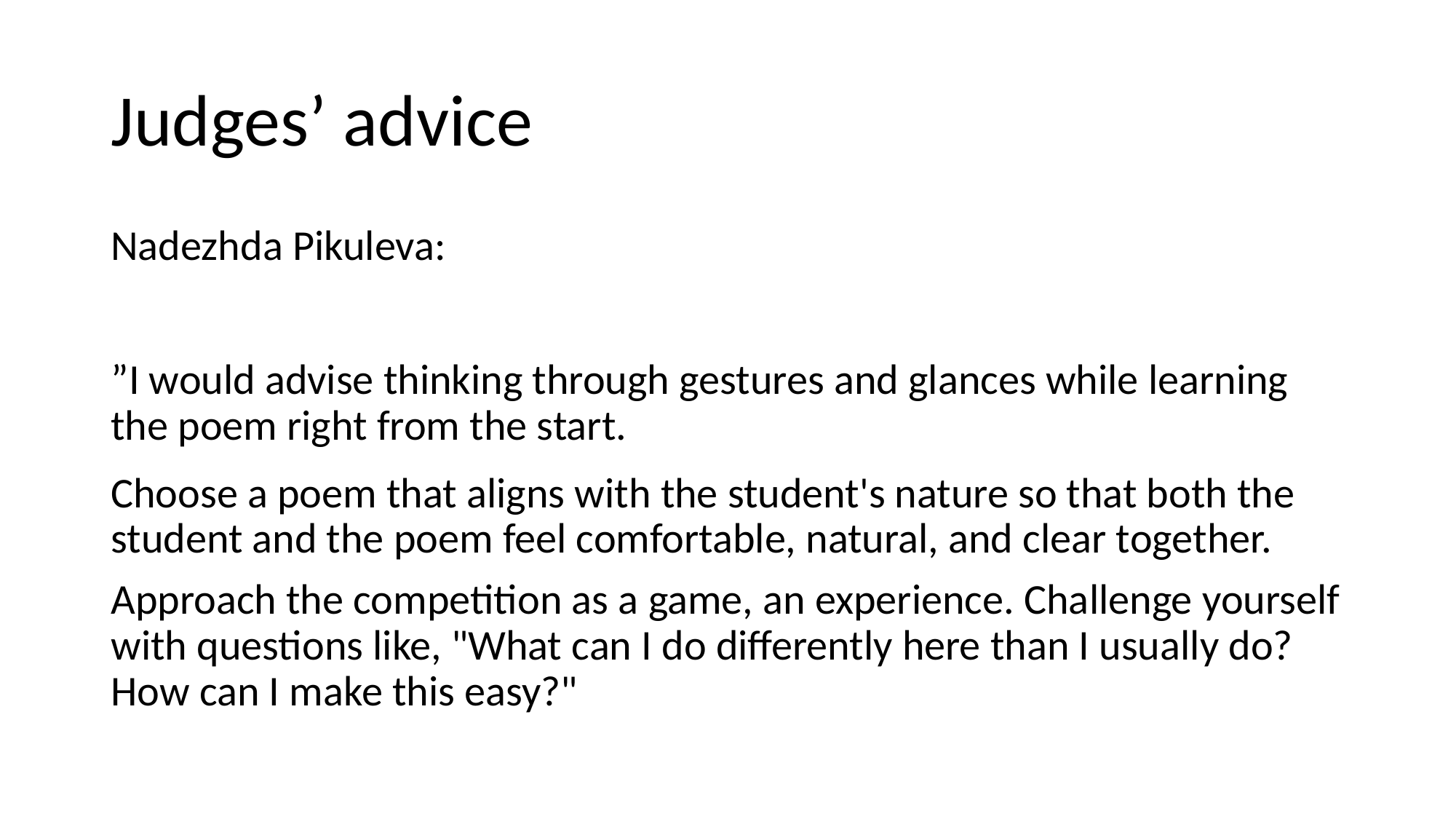

# Judges’ advice
Nadezhda Pikuleva:

”I would advise thinking through gestures and glances while learning the poem right from the start.
Choose a poem that aligns with the student's nature so that both the student and the poem feel comfortable, natural, and clear together.
Approach the competition as a game, an experience. Challenge yourself with questions like, "What can I do differently here than I usually do? How can I make this easy?"